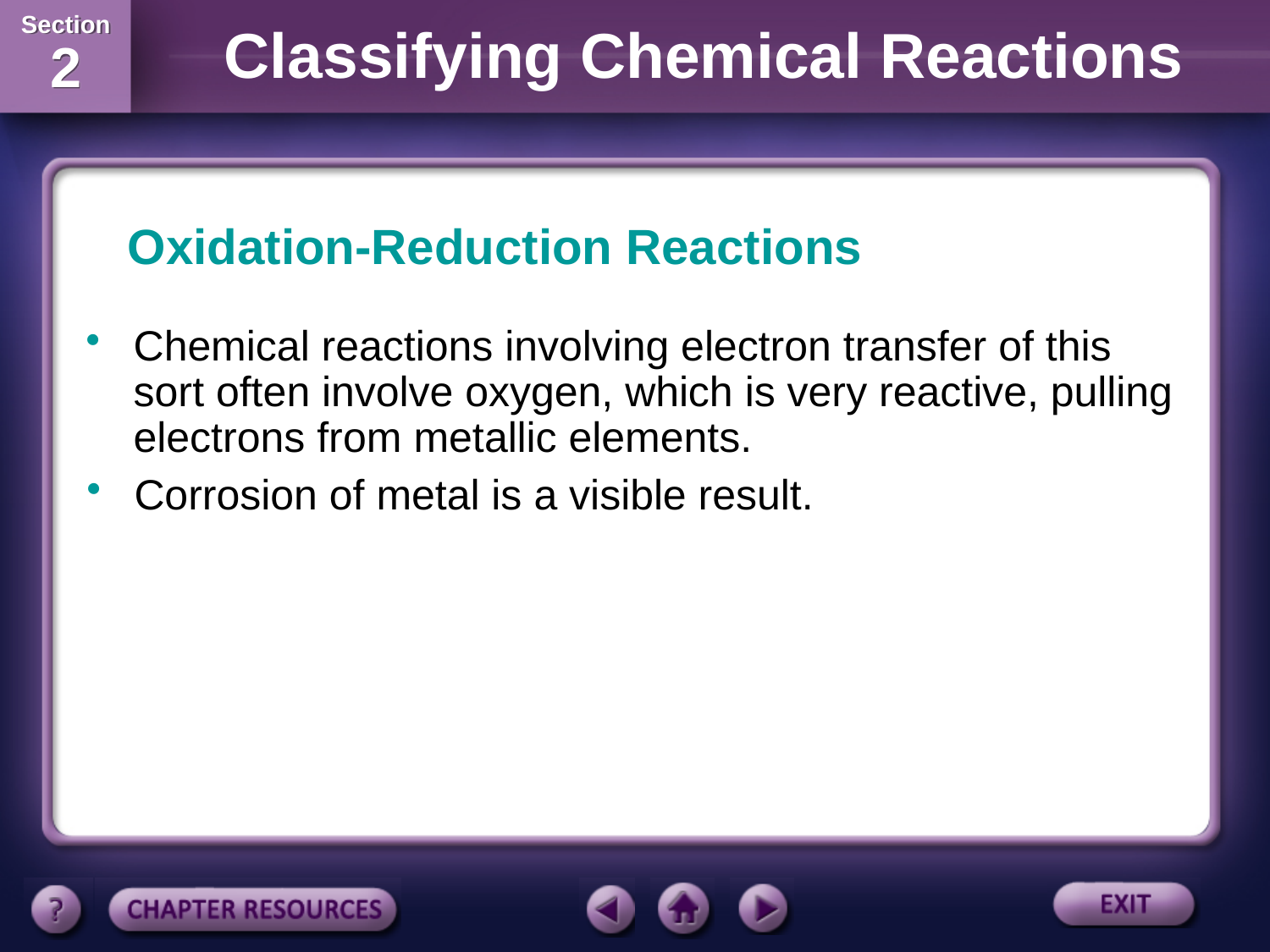

Oxidation-Reduction Reactions
Chemical reactions involving electron transfer of this sort often involve oxygen, which is very reactive, pulling electrons from metallic elements.
Corrosion of metal is a visible result.